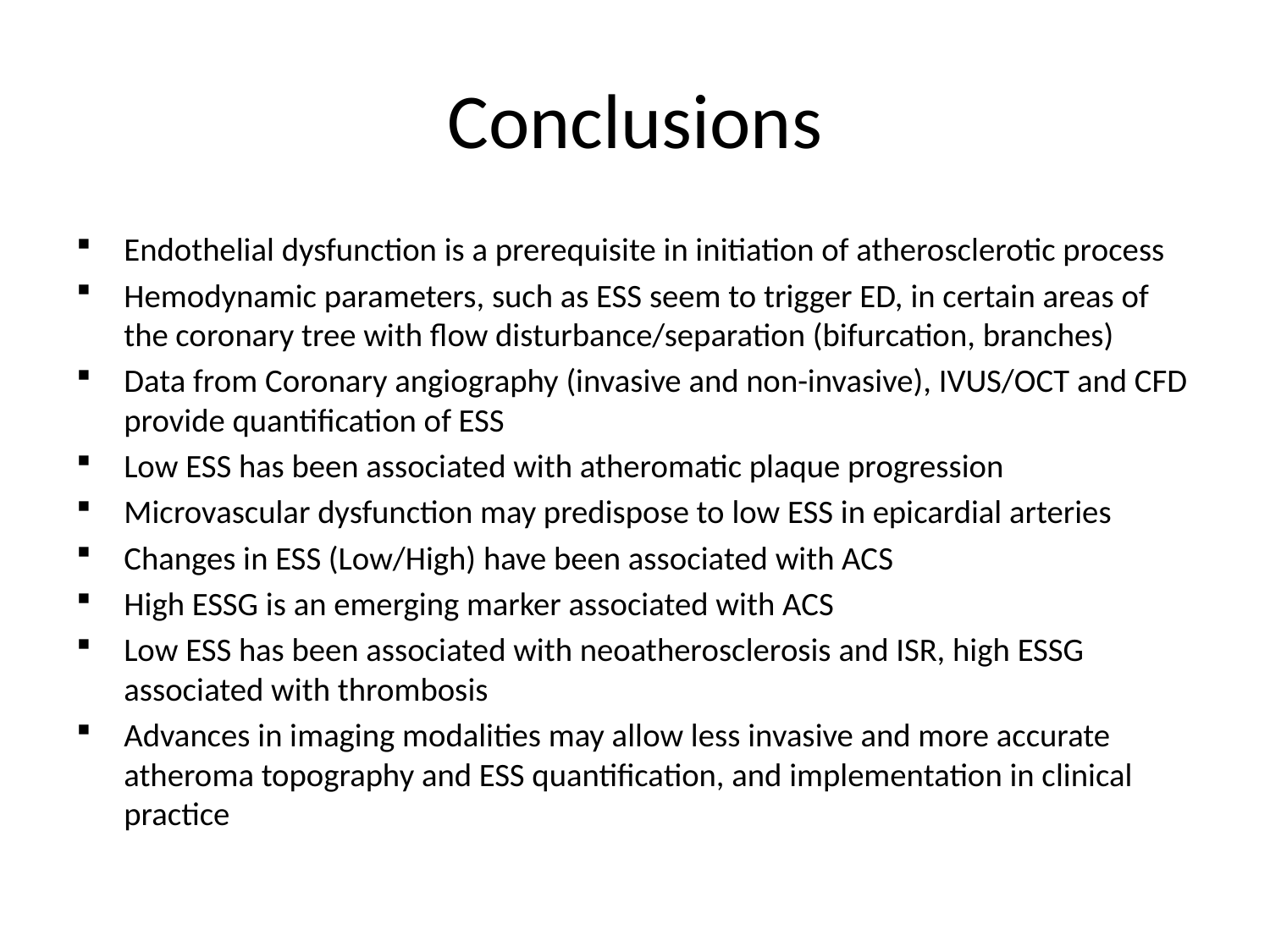

# Conclusions
Endothelial dysfunction is a prerequisite in initiation of atherosclerotic process
Hemodynamic parameters, such as ESS seem to trigger ED, in certain areas of the coronary tree with flow disturbance/separation (bifurcation, branches)
Data from Coronary angiography (invasive and non-invasive), IVUS/OCT and CFD provide quantification of ESS
Low ESS has been associated with atheromatic plaque progression
Microvascular dysfunction may predispose to low ESS in epicardial arteries
Changes in ESS (Low/High) have been associated with ACS
High ESSG is an emerging marker associated with ACS
Low ESS has been associated with neoatherosclerosis and ISR, high ESSG associated with thrombosis
Advances in imaging modalities may allow less invasive and more accurate atheroma topography and ESS quantification, and implementation in clinical practice